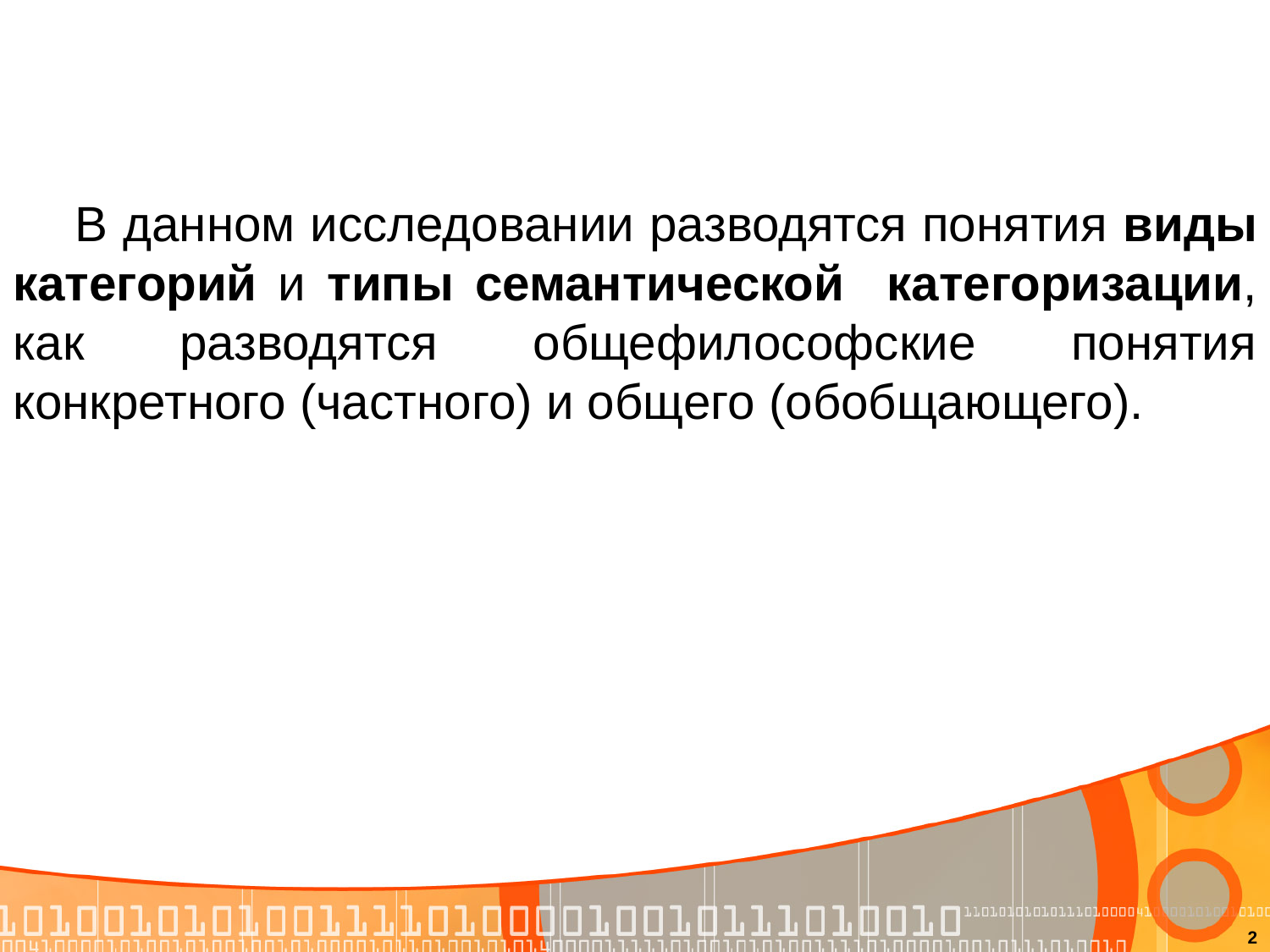

В данном исследовании разводятся понятия виды категорий и типы семантической  категоризации, как разводятся общефилософские понятия конкретного (частного) и общего (обобщающего).
2